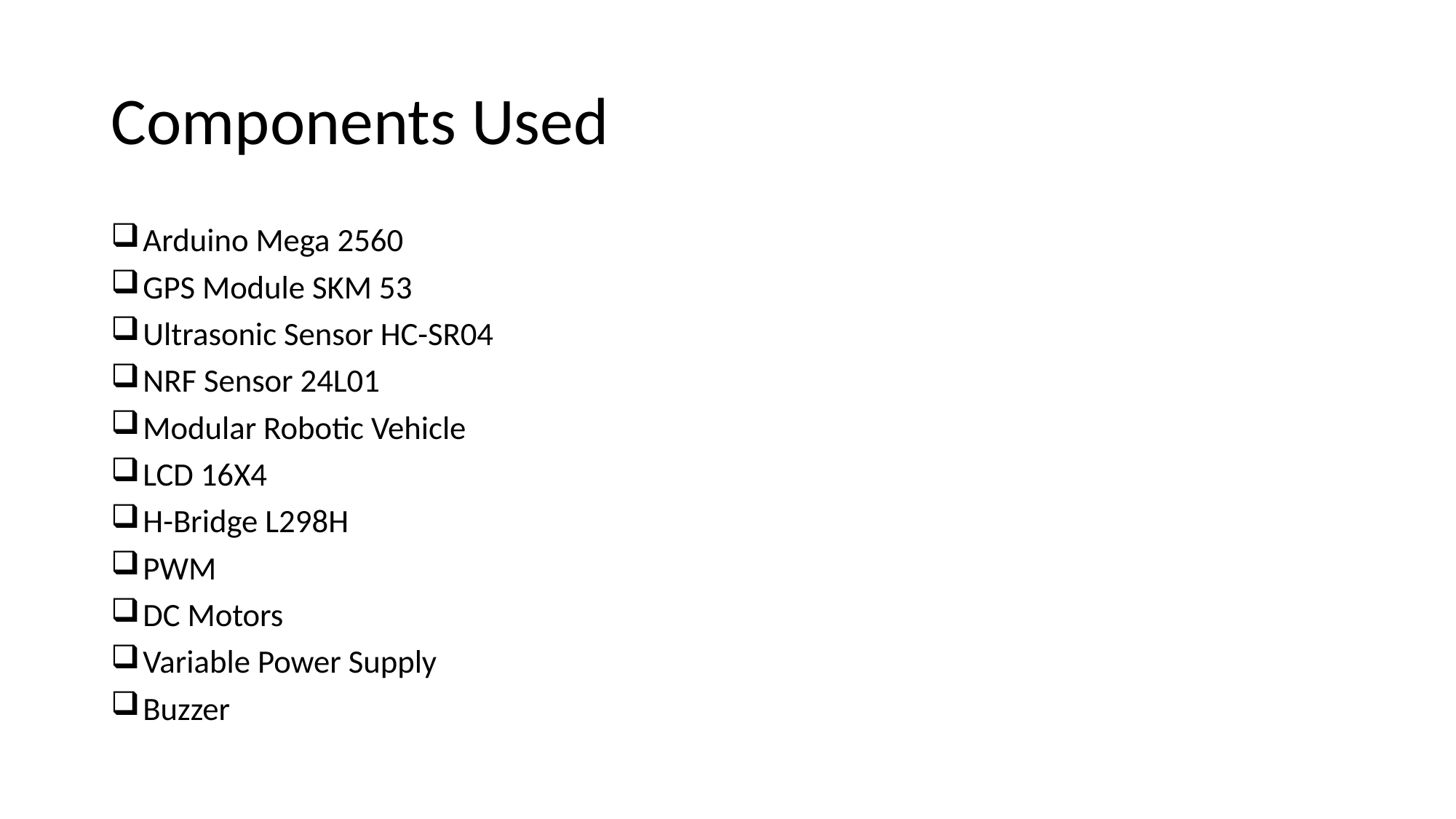

# Components Used
 Arduino Mega 2560
 GPS Module SKM 53
 Ultrasonic Sensor HC-SR04
 NRF Sensor 24L01
 Modular Robotic Vehicle
 LCD 16X4
 H-Bridge L298H
 PWM
 DC Motors
 Variable Power Supply
 Buzzer